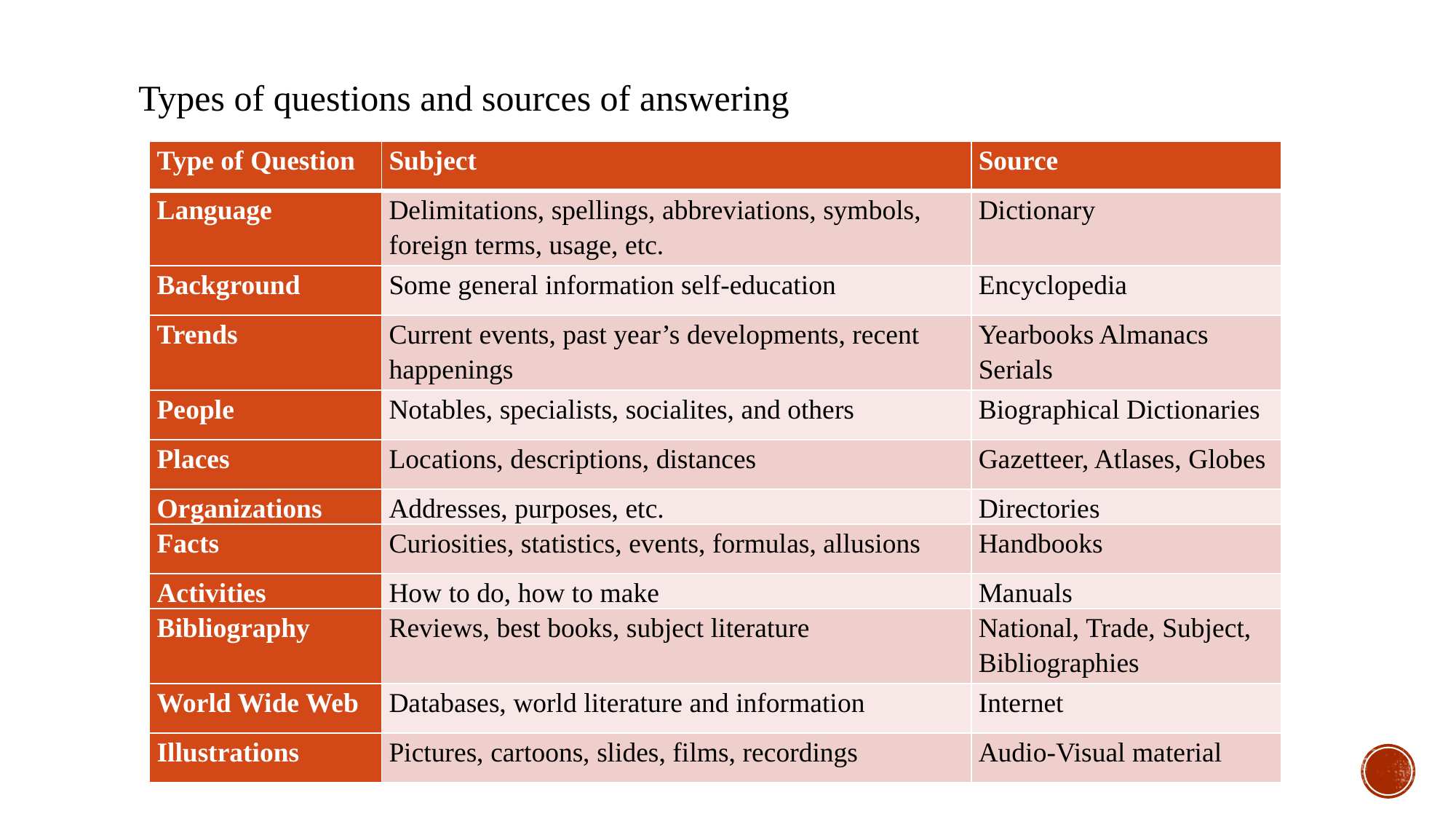

# Types of questions and sources of answering
| Type of Question | Subject | Source |
| --- | --- | --- |
| Language | Delimitations, spellings, abbreviations, symbols, foreign terms, usage, etc. | Dictionary |
| Background | Some general information self-education | Encyclopedia |
| Trends | Current events, past year’s developments, recent happenings | Yearbooks Almanacs Serials |
| People | Notables, specialists, socialites, and others | Biographical Dictionaries |
| Places | Locations, descriptions, distances | Gazetteer, Atlases, Globes |
| Organizations | Addresses, purposes, etc. | Directories |
| Facts | Curiosities, statistics, events, formulas, allusions | Handbooks |
| Activities | How to do, how to make | Manuals |
| Bibliography | Reviews, best books, subject literature | National, Trade, Subject, Bibliographies |
| World Wide Web | Databases, world literature and information | Internet |
| Illustrations | Pictures, cartoons, slides, films, recordings | Audio-Visual material |